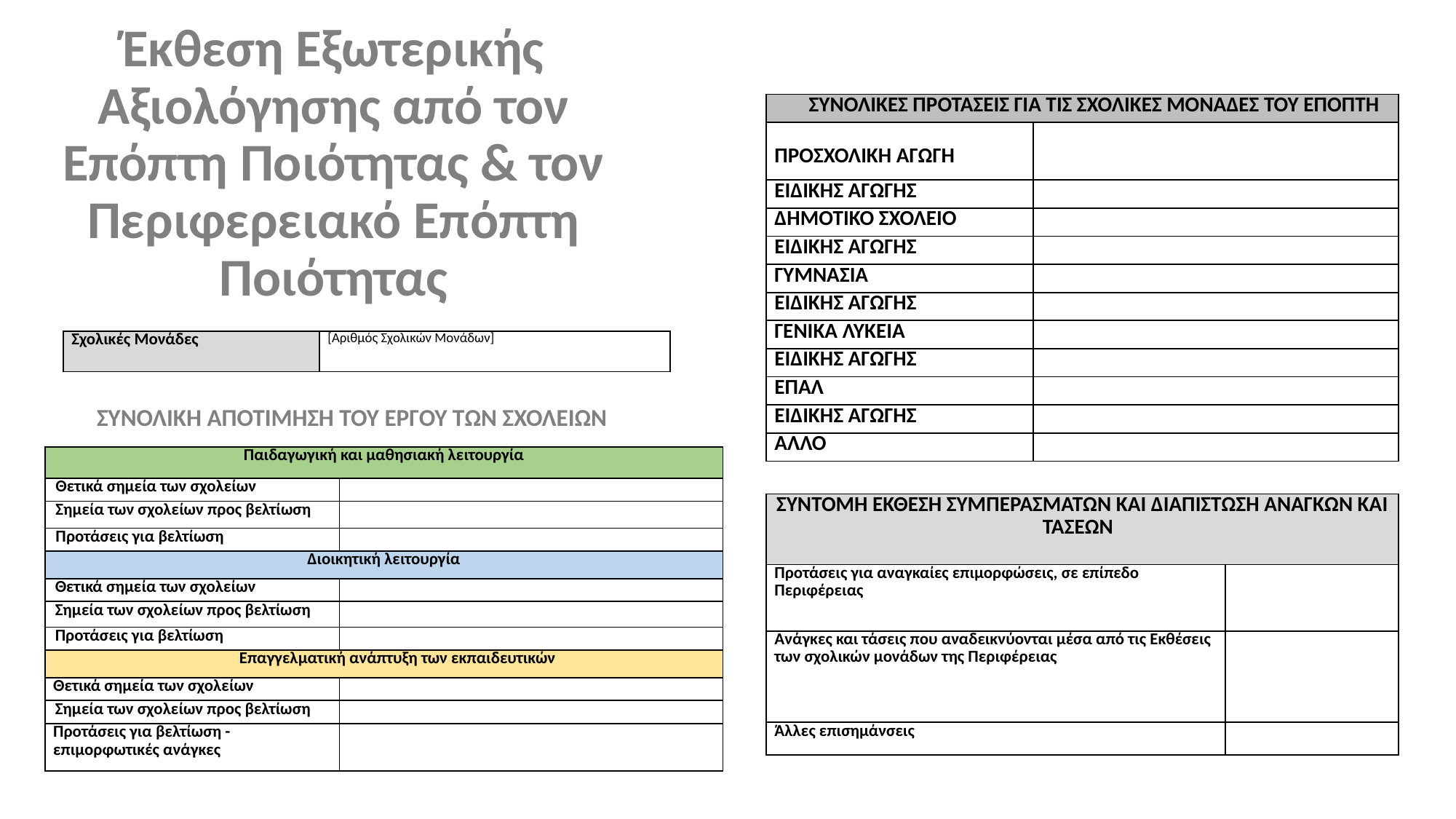

Έκθεση Εξωτερικής Αξιολόγησης από τον Επόπτη Ποιότητας & τον Περιφερειακό Επόπτη Ποιότητας
| ΣΥΝΟΛΙΚΕΣ ΠΡΟΤΑΣΕΙΣ ΓΙΑ ΤΙΣ ΣΧΟΛΙΚΕΣ ΜΟΝΑΔΕΣ ΤΟΥ ΕΠΟΠΤΗ |  |
| --- | --- |
| ΠΡΟΣΧΟΛΙΚΗ ΑΓΩΓΗ |  |
| ΕΙΔΙΚΗΣ ΑΓΩΓΗΣ |  |
| ΔΗΜΟΤΙΚΟ ΣΧΟΛΕΙΟ |  |
| ΕΙΔΙΚΗΣ ΑΓΩΓΗΣ |  |
| ΓΥΜΝΑΣΙΑ |  |
| ΕΙΔΙΚΗΣ ΑΓΩΓΗΣ |  |
| ΓΕΝΙΚΑ ΛΥΚΕΙΑ |  |
| ΕΙΔΙΚΗΣ ΑΓΩΓΗΣ |  |
| ΕΠΑΛ |  |
| ΕΙΔΙΚΗΣ ΑΓΩΓΗΣ |  |
| ΑΛΛΟ |  |

| Σχολικές Μονάδες | [Αριθμός Σχολικών Μονάδων] |
| --- | --- |
ΣΥΝΟΛΙΚΗ ΑΠΟΤΙΜΗΣΗ ΤΟΥ ΕΡΓΟΥ ΤΩΝ ΣΧΟΛΕΙΩΝ
| Παιδαγωγική και μαθησιακή λειτουργία |  |
| --- | --- |
| Θετικά σημεία των σχολείων |  |
| Σημεία των σχολείων προς βελτίωση |  |
| Προτάσεις για βελτίωση |  |
| Διοικητική λειτουργία |  |
| Θετικά σημεία των σχολείων |  |
| Σημεία των σχολείων προς βελτίωση |  |
| Προτάσεις για βελτίωση |  |
| Επαγγελματική ανάπτυξη των εκπαιδευτικών |  |
| Θετικά σημεία των σχολείων |  |
| Σημεία των σχολείων προς βελτίωση |  |
| Προτάσεις για βελτίωση - επιμορφωτικές ανάγκες |  |
| ΣΥΝΤΟΜΗ ΕΚΘΕΣΗ ΣΥΜΠΕΡΑΣΜΑΤΩΝ ΚΑΙ ΔΙΑΠΙΣΤΩΣΗ ΑΝΑΓΚΩΝ ΚΑΙ ΤΑΣΕΩΝ |  |
| --- | --- |
| Προτάσεις για αναγκαίες επιμορφώσεις, σε επίπεδο Περιφέρειας |  |
| Ανάγκες και τάσεις που αναδεικνύονται μέσα από τις Εκθέσεις των σχολικών μονάδων της Περιφέρειας |  |
| Άλλες επισημάνσεις |  |